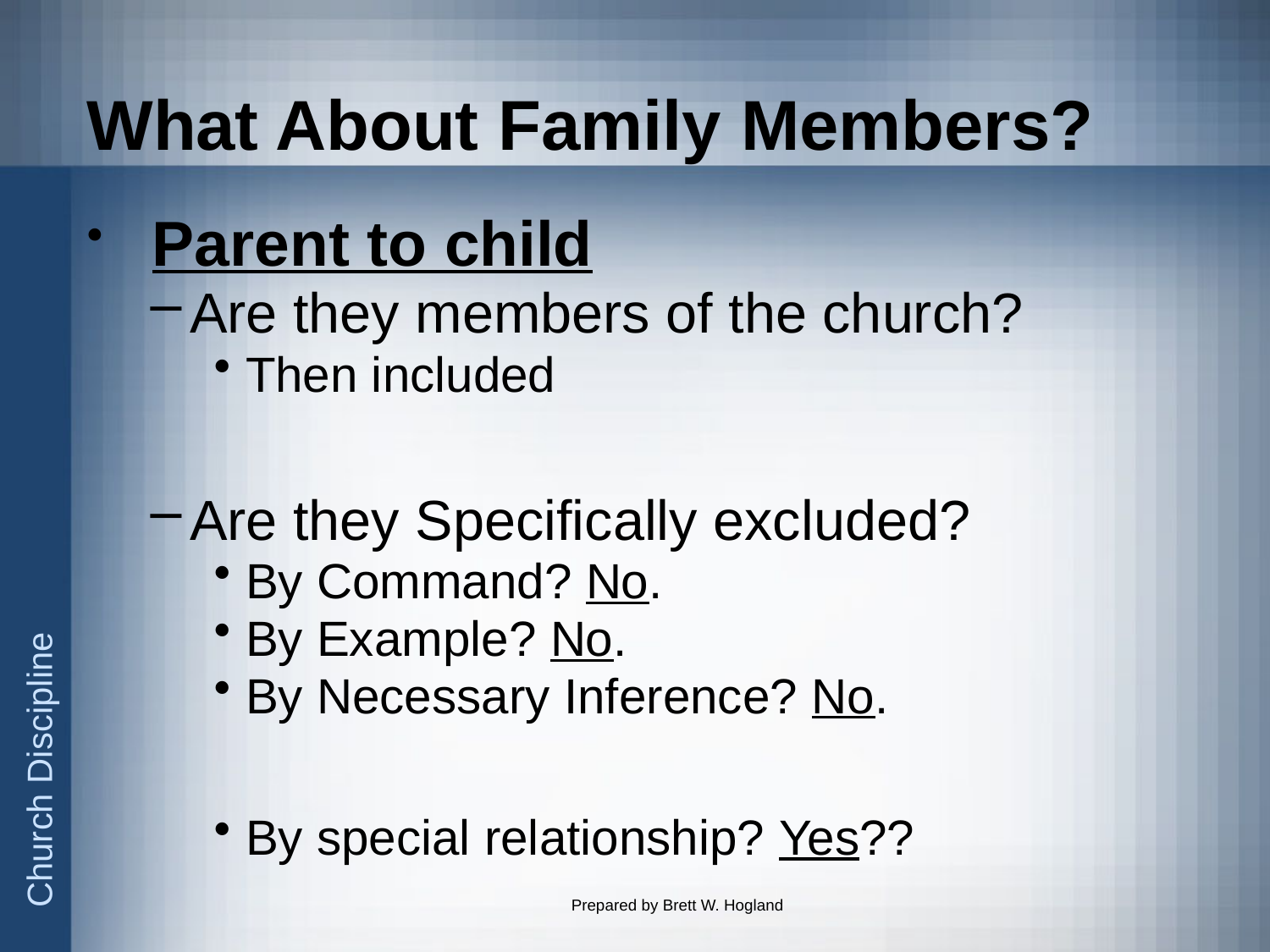

# What About Family Members?
 Parent to child
Are they members of the church?
Then included

Are they Specifically excluded?
By Command? No.
By Example? No.
By Necessary Inference? No.

By special relationship? Yes??
Prepared by Brett W. Hogland